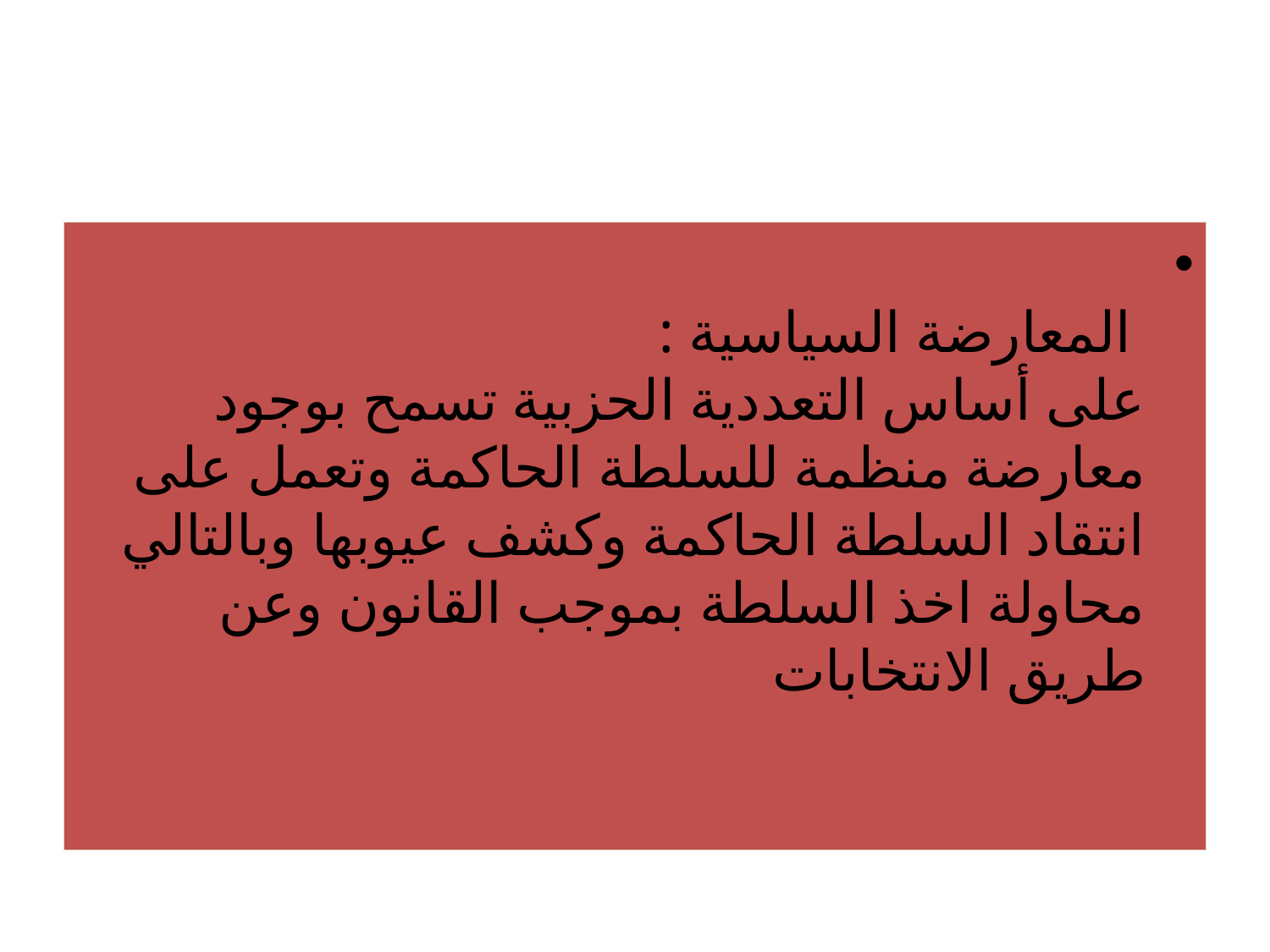

#
 المعارضة السياسية : 
على أساس التعددية الحزبية تسمح بوجود معارضة منظمة للسلطة الحاكمة وتعمل على انتقاد السلطة الحاكمة وكشف عيوبها وبالتالي محاولة اخذ السلطة بموجب القانون وعن طريق الانتخابات